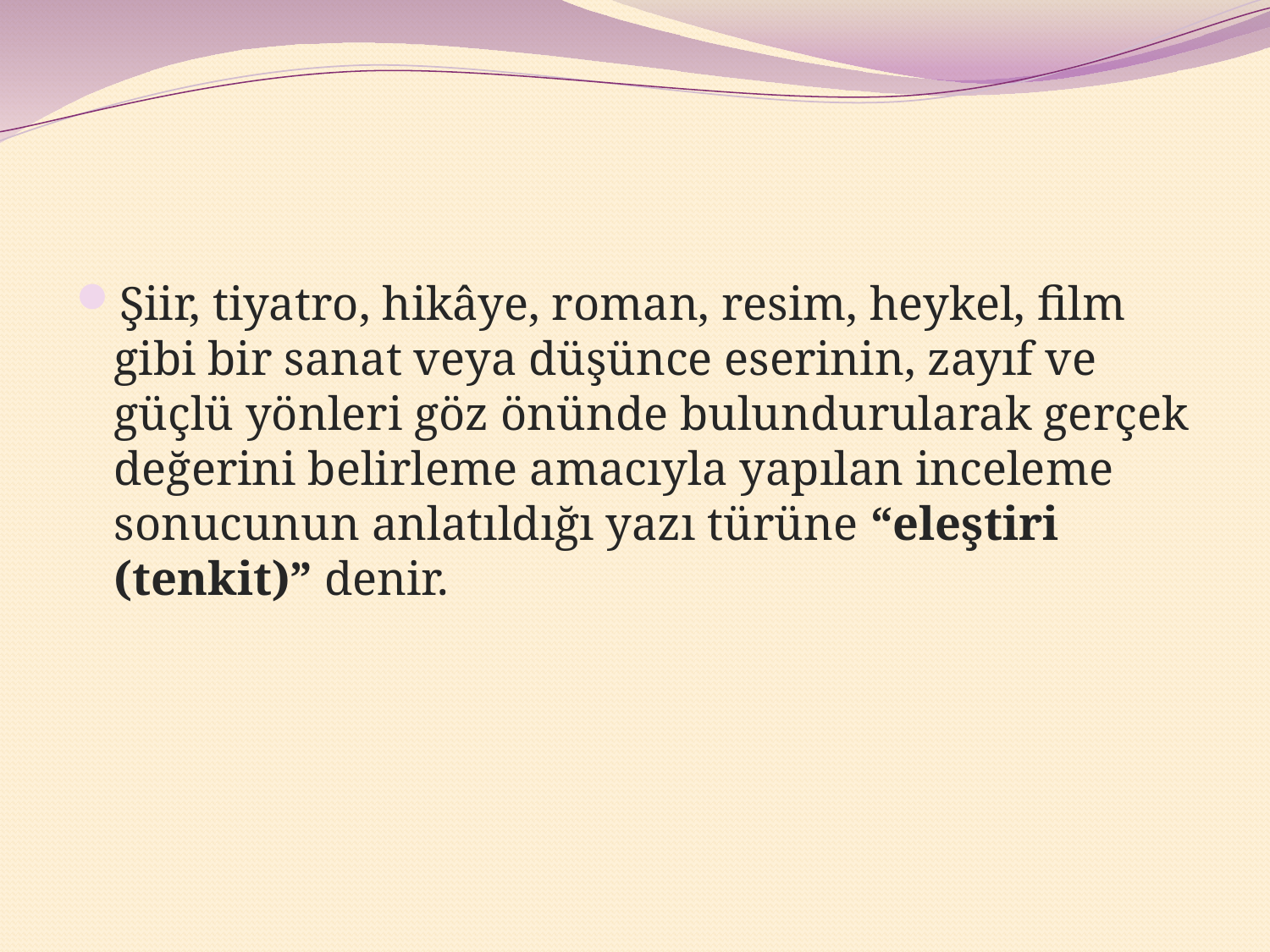

#
Şiir, tiyatro, hikâye, roman, resim, heykel, film gibi bir sanat veya düşünce eserinin, zayıf ve güçlü yönleri göz önünde bulundurularak gerçek değerini belirleme amacıyla yapılan inceleme sonucunun anlatıldığı yazı türüne “eleştiri (tenkit)” denir.